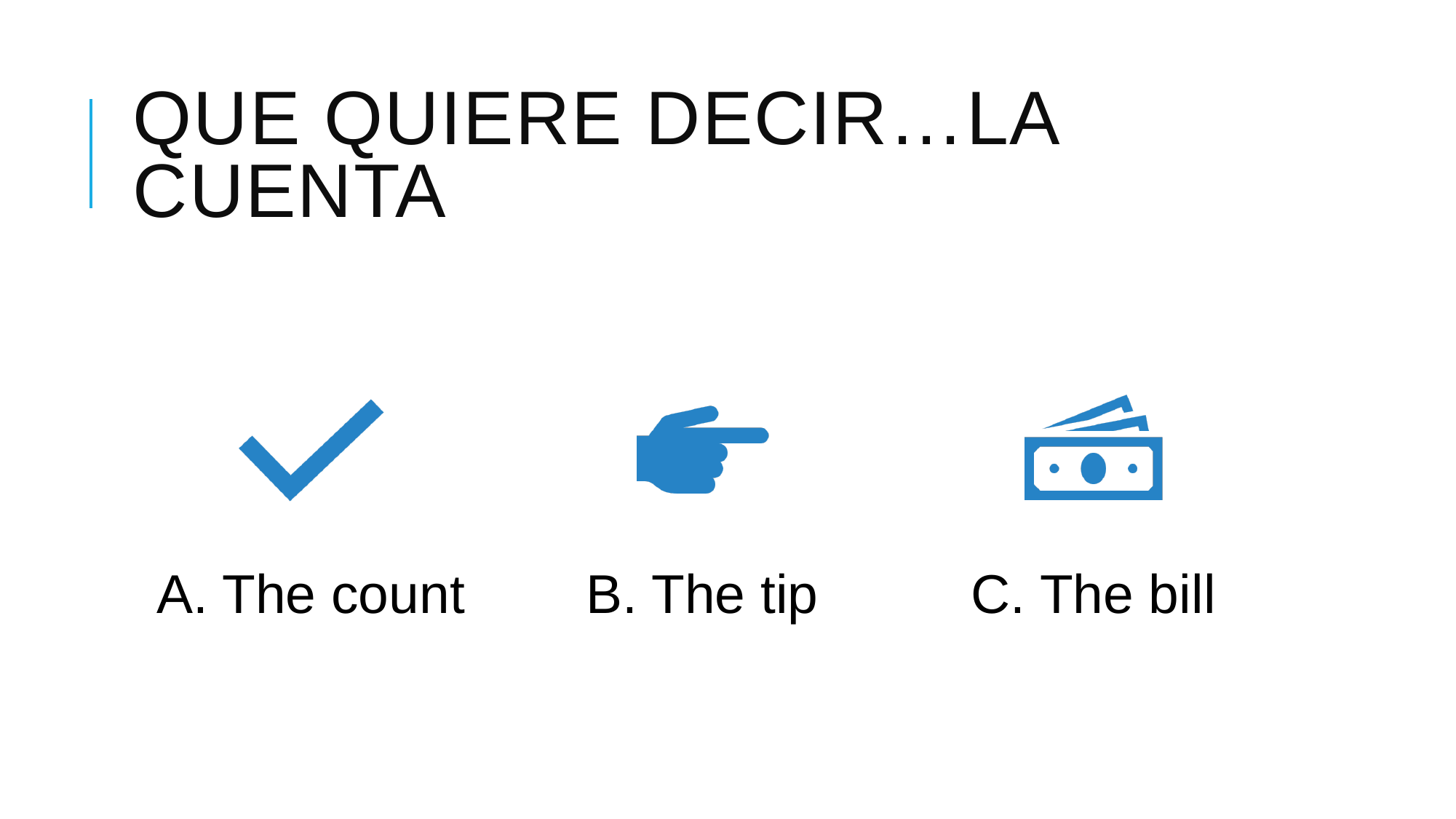

# Que quiere decir…la cuenta
A. The count
B. The tip
C. The bill